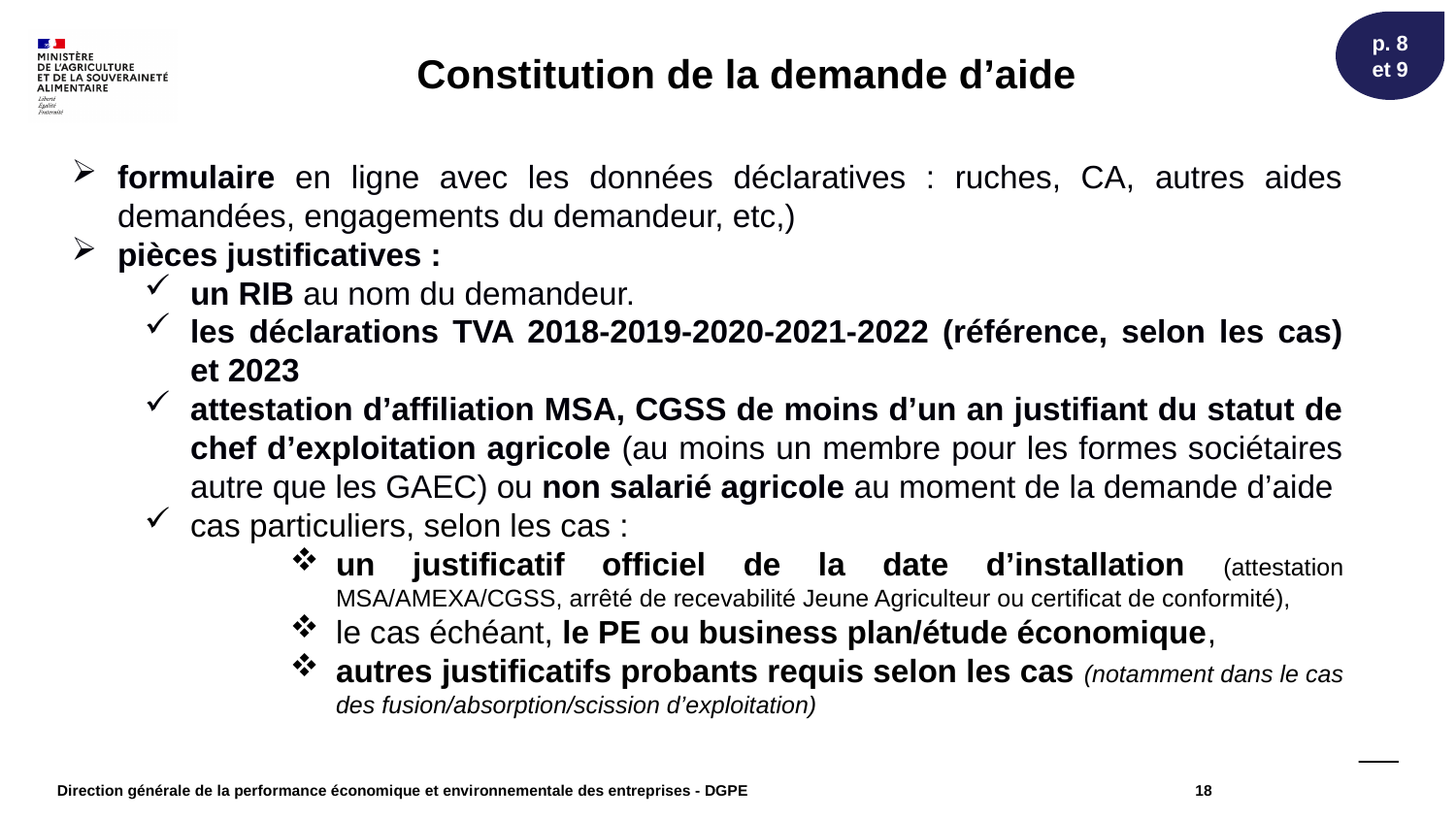

p. 8 et 9
# Constitution de la demande d’aide

formulaire en ligne avec les données déclaratives : ruches, CA, autres aides demandées, engagements du demandeur, etc,)
pièces justificatives :
un RIB au nom du demandeur.
les déclarations TVA 2018-2019-2020-2021-2022 (référence, selon les cas) et 2023
attestation d’affiliation MSA, CGSS de moins d’un an justifiant du statut de chef d’exploitation agricole (au moins un membre pour les formes sociétaires autre que les GAEC) ou non salarié agricole au moment de la demande d’aide
cas particuliers, selon les cas :
un justificatif officiel de la date d’installation (attestation MSA/AMEXA/CGSS, arrêté de recevabilité Jeune Agriculteur ou certificat de conformité),
le cas échéant, le PE ou business plan/étude économique,
autres justificatifs probants requis selon les cas (notamment dans le cas des fusion/absorption/scission d’exploitation)

Direction générale de la performance économique et environnementale des entreprises - DGPE
18